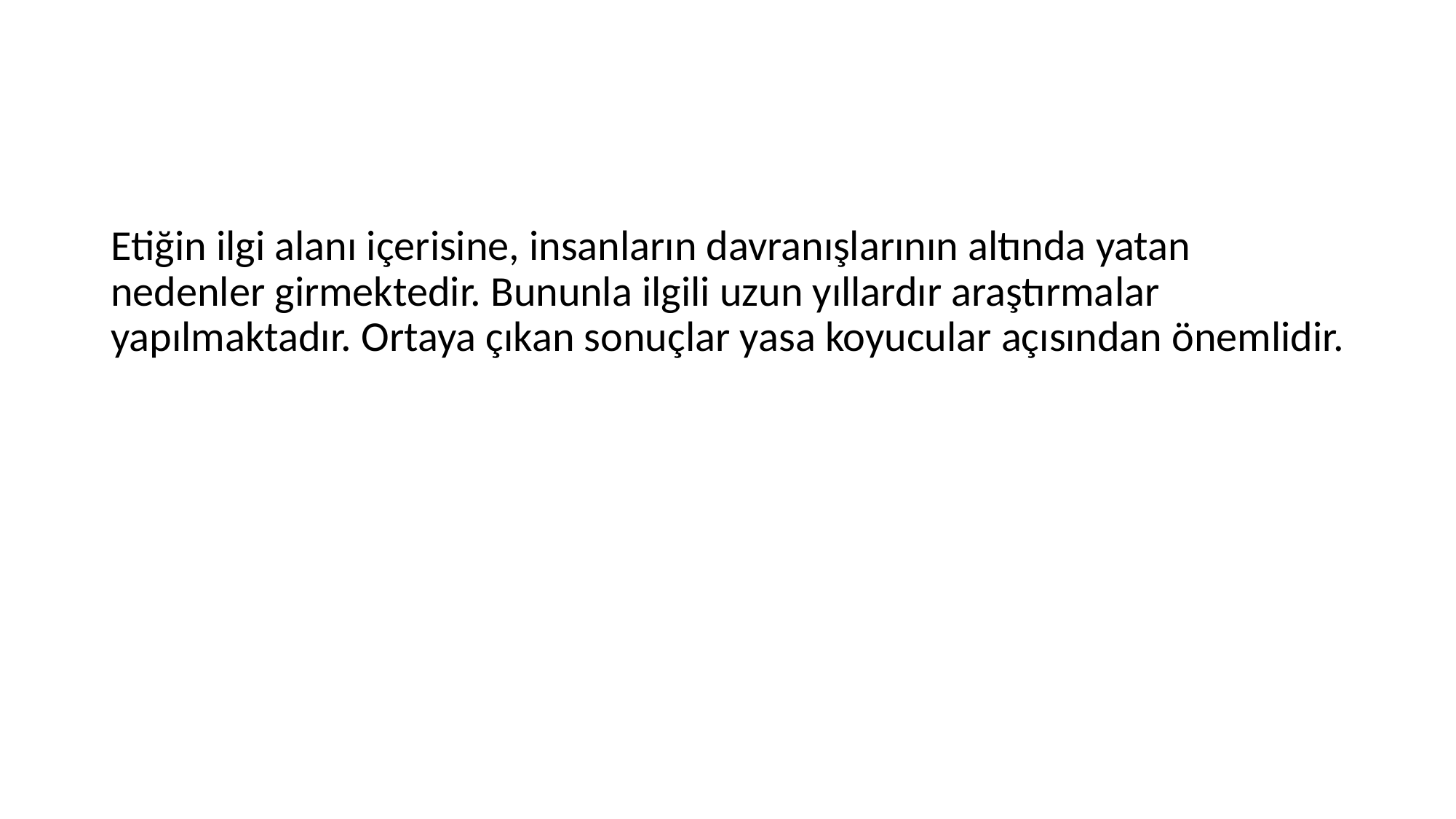

#
Etiğin ilgi alanı içerisine, insanların davranışlarının altında yatan nedenler girmektedir. Bununla ilgili uzun yıllardır araştırmalar yapılmaktadır. Ortaya çıkan sonuçlar yasa koyucular açısından önemlidir.